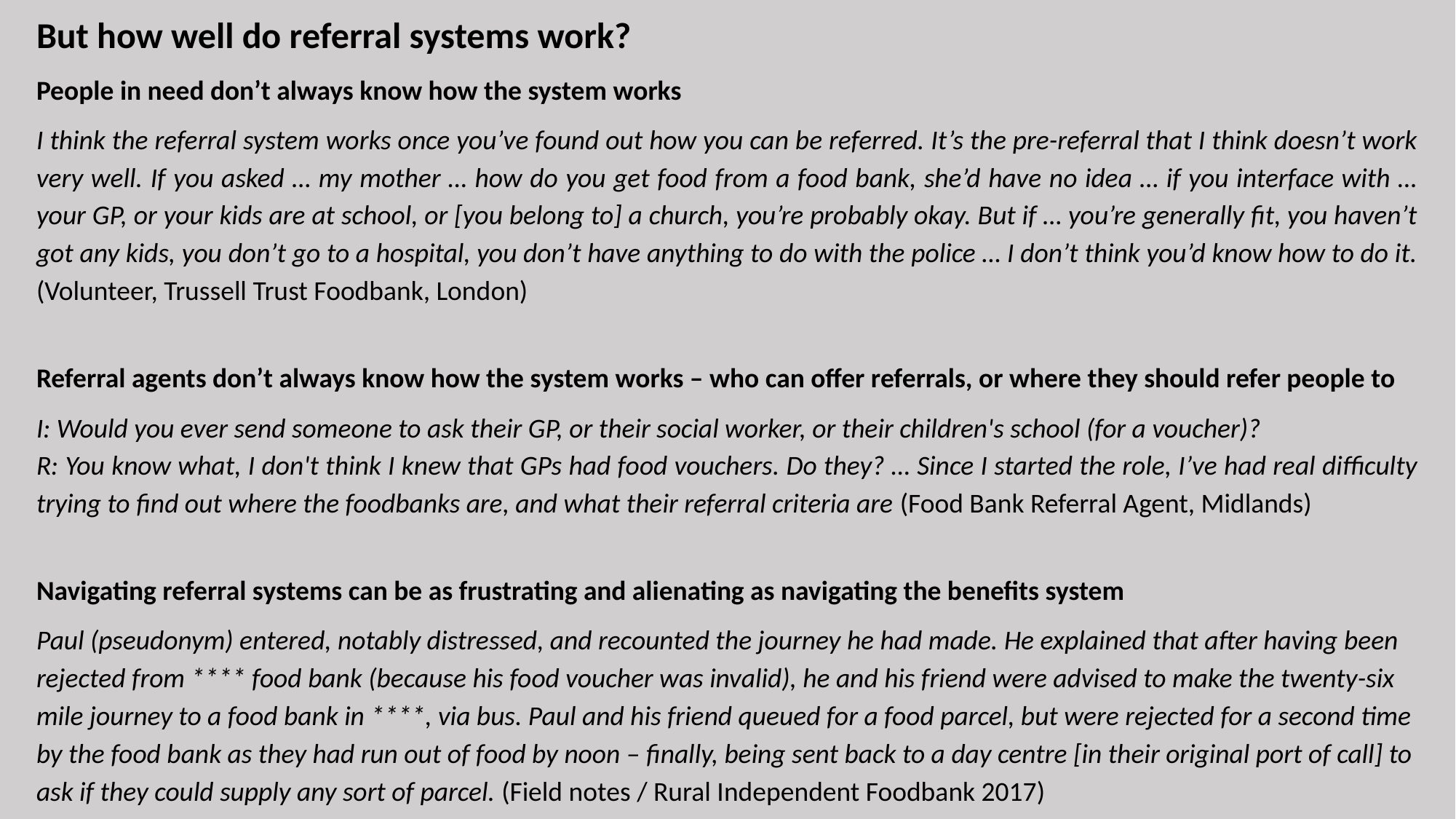

But how well do referral systems work?
People in need don’t always know how the system works
I think the referral system works once you’ve found out how you can be referred. It’s the pre-referral that I think doesn’t work very well. If you asked … my mother … how do you get food from a food bank, she’d have no idea … if you interface with … your GP, or your kids are at school, or [you belong to] a church, you’re probably okay. But if … you’re generally fit, you haven’t got any kids, you don’t go to a hospital, you don’t have anything to do with the police … I don’t think you’d know how to do it. (Volunteer, Trussell Trust Foodbank, London)

Referral agents don’t always know how the system works – who can offer referrals, or where they should refer people to
I: Would you ever send someone to ask their GP, or their social worker, or their children's school (for a voucher)?
R: You know what, I don't think I knew that GPs had food vouchers. Do they? … Since I started the role, I’ve had real difficulty trying to find out where the foodbanks are, and what their referral criteria are (Food Bank Referral Agent, Midlands)

Navigating referral systems can be as frustrating and alienating as navigating the benefits system
Paul (pseudonym) entered, notably distressed, and recounted the journey he had made. He explained that after having been rejected from **** food bank (because his food voucher was invalid), he and his friend were advised to make the twenty-six mile journey to a food bank in ****, via bus. Paul and his friend queued for a food parcel, but were rejected for a second time by the food bank as they had run out of food by noon – finally, being sent back to a day centre [in their original port of call] to ask if they could supply any sort of parcel. (Field notes / Rural Independent Foodbank 2017)